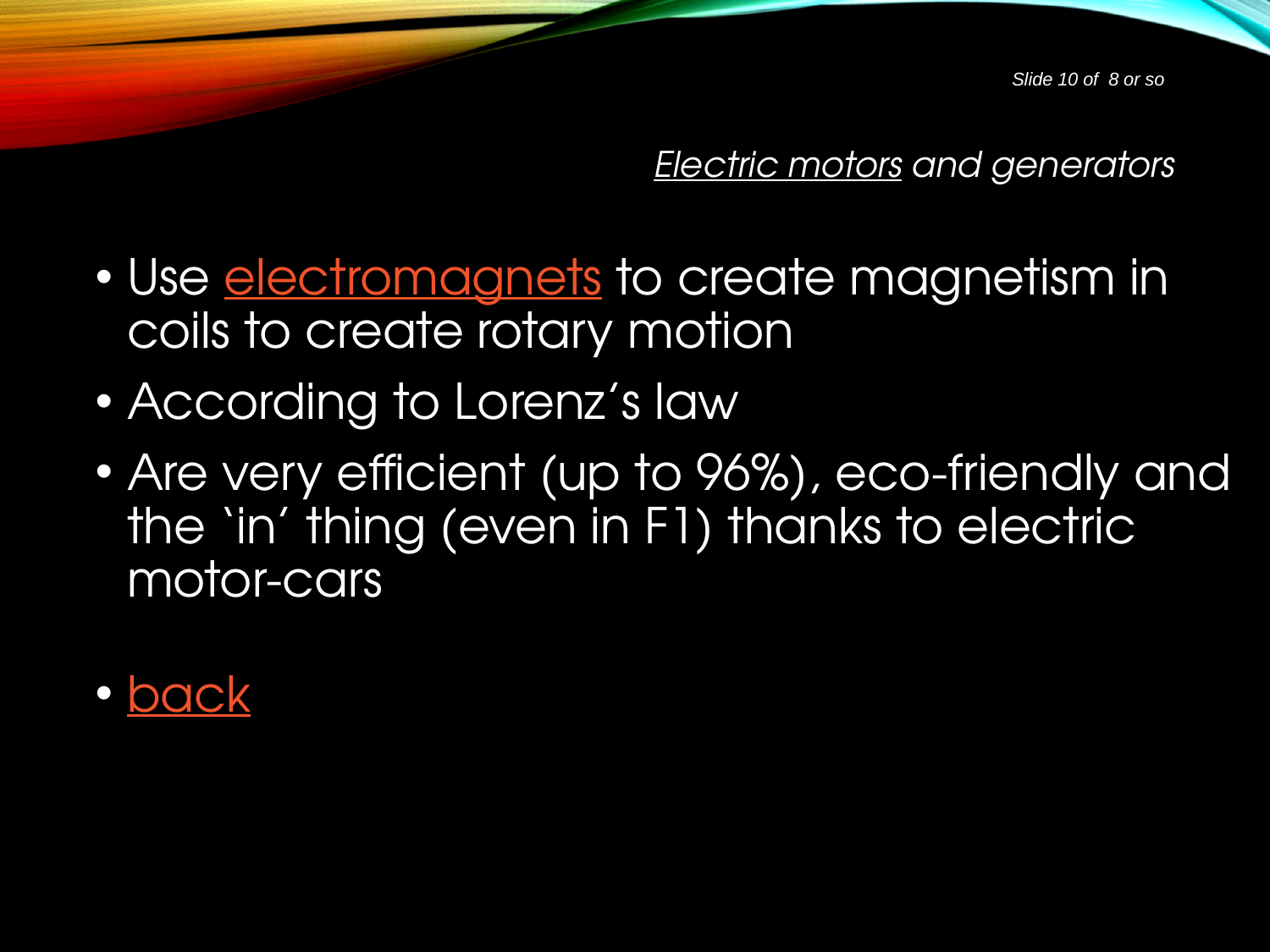

Slide 10 of  8 or so
# Electric motors and generators
Use electromagnets to create magnetism in coils to create rotary motion
According to Lorenz’s law
Are very efficient (up to 96%), eco-friendly and the ‘in’ thing (even in F1) thanks to electric motor-cars

back